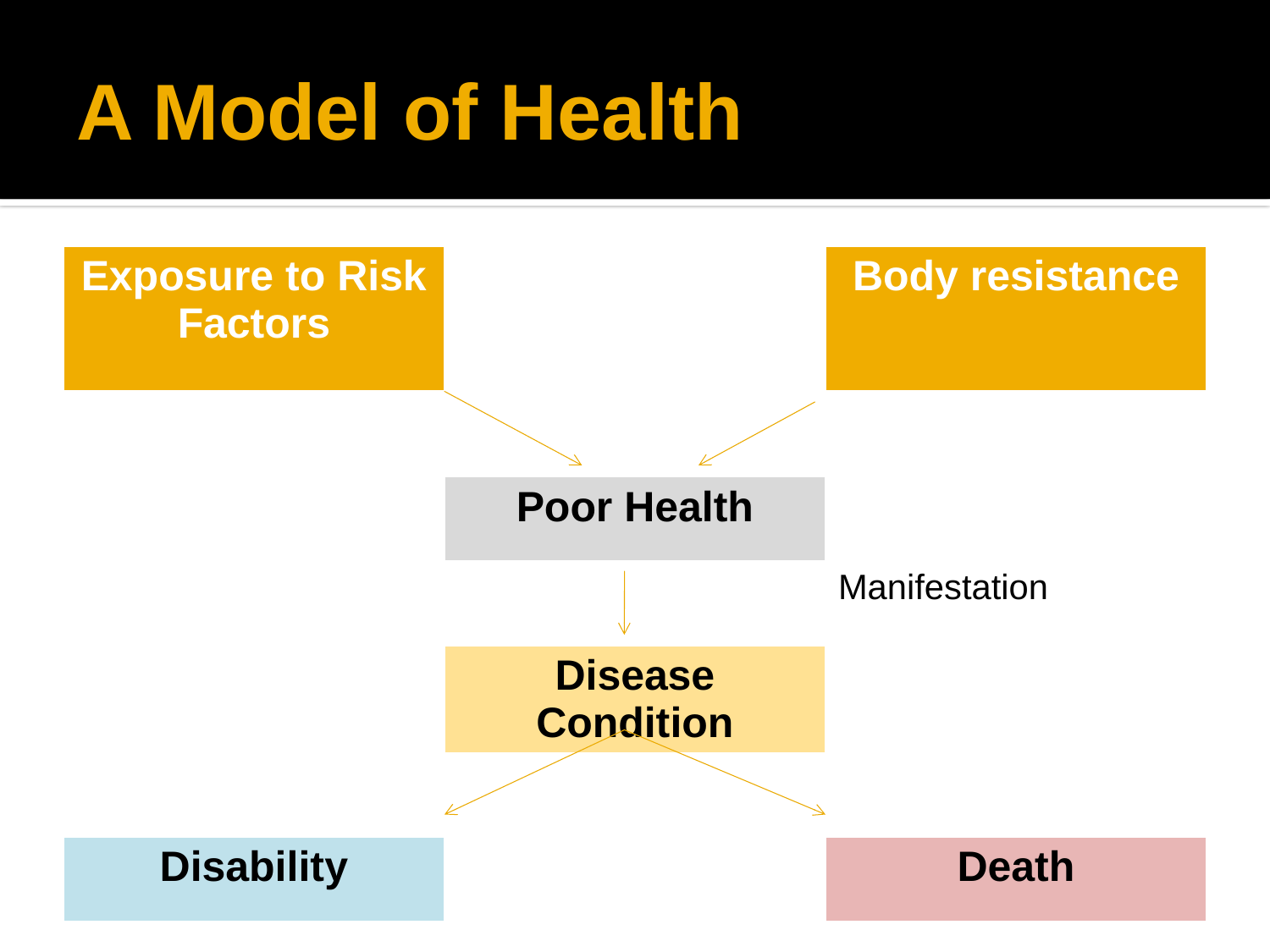

# A Model of Health
| Exposure to Risk Factors |  | Body resistance |
| --- | --- | --- |
|  |  |  |
|  | Poor Health |  |
|  |  | Manifestation |
|  | Disease Condition |  |
|  |  |  |
| Disability |  | Death |